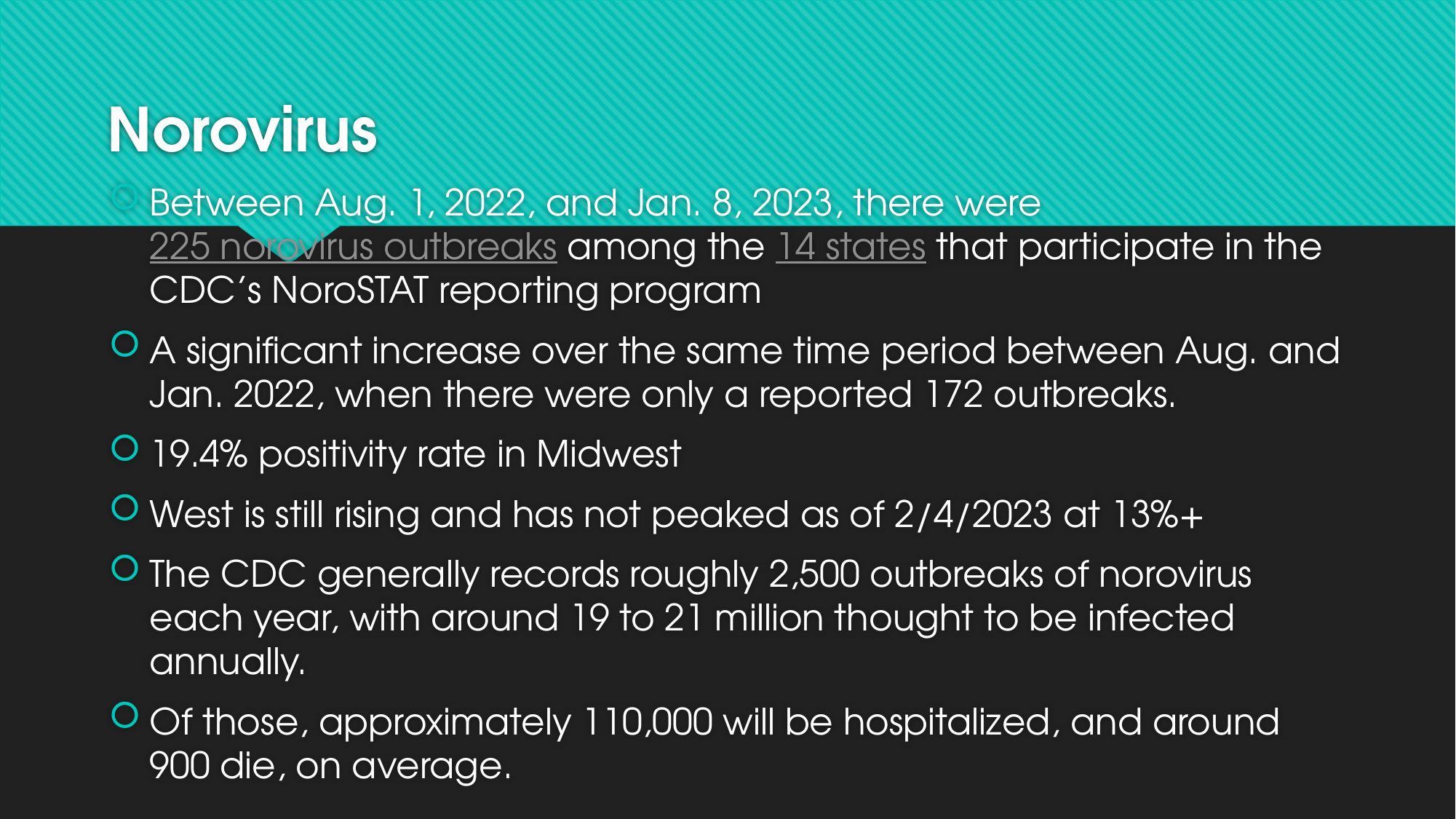

# Norovirus
Between Aug. 1, 2022, and Jan. 8, 2023, there were 225 norovirus outbreaks among the 14 states that participate in the CDC’s NoroSTAT reporting program
A significant increase over the same time period between Aug. and Jan. 2022, when there were only a reported 172 outbreaks.
19.4% positivity rate in Midwest
West is still rising and has not peaked as of 2/4/2023 at 13%+
The CDC generally records roughly 2,500 outbreaks of norovirus each year, with around 19 to 21 million thought to be infected annually.
Of those, approximately 110,000 will be hospitalized, and around 900 die, on average.